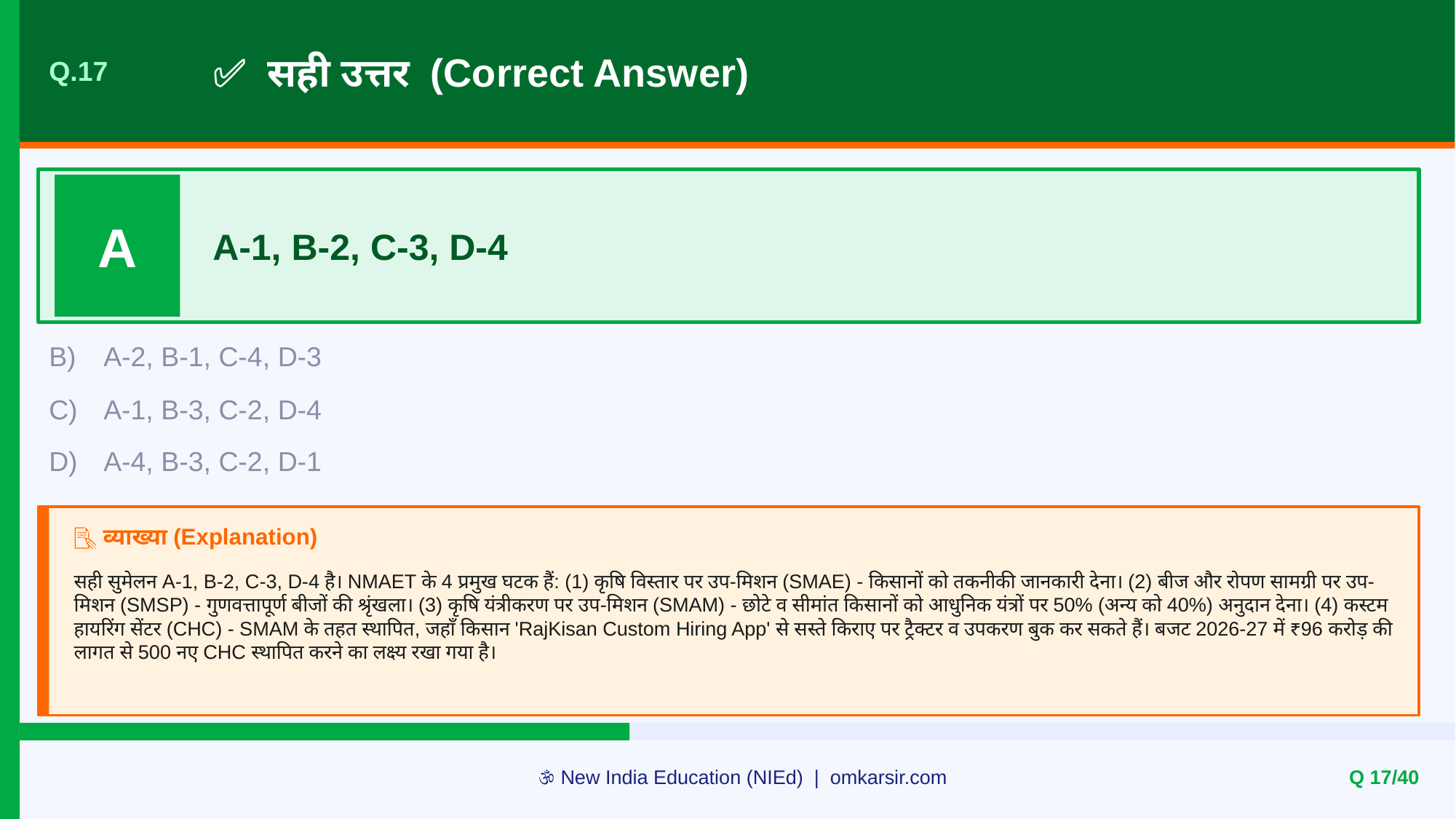

✅  सही उत्तर  (Correct Answer)
Q.17

A
A-1, B-2, C-3, D-4
B)
A-2, B-1, C-4, D-3
C)
A-1, B-3, C-2, D-4
D)
A-4, B-3, C-2, D-1

📝 व्याख्या (Explanation)
सही सुमेलन A-1, B-2, C-3, D-4 है। NMAET के 4 प्रमुख घटक हैं: (1) कृषि विस्तार पर उप-मिशन (SMAE) - किसानों को तकनीकी जानकारी देना। (2) बीज और रोपण सामग्री पर उप-मिशन (SMSP) - गुणवत्तापूर्ण बीजों की श्रृंखला। (3) कृषि यंत्रीकरण पर उप-मिशन (SMAM) - छोटे व सीमांत किसानों को आधुनिक यंत्रों पर 50% (अन्य को 40%) अनुदान देना। (4) कस्टम हायरिंग सेंटर (CHC) - SMAM के तहत स्थापित, जहाँ किसान 'RajKisan Custom Hiring App' से सस्ते किराए पर ट्रैक्टर व उपकरण बुक कर सकते हैं। बजट 2026-27 में ₹96 करोड़ की लागत से 500 नए CHC स्थापित करने का लक्ष्य रखा गया है।

🕉️ New India Education (NIEd)  |  omkarsir.com
Q 17/40